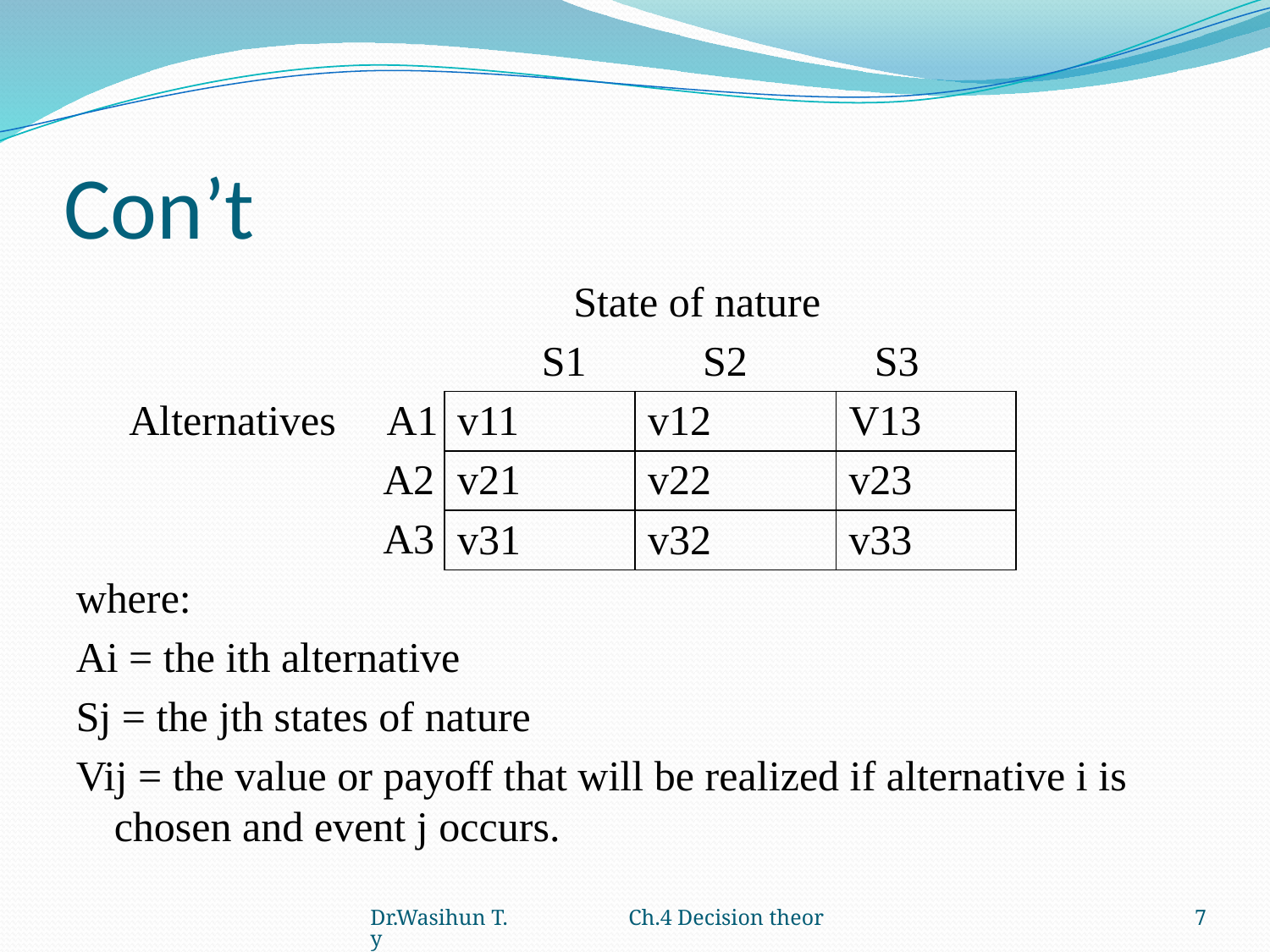

# Con’t
                                               State of nature
                                            S1           S2            S3
     Alternatives     A1
                             A2
                             A3
where:
Ai = the ith alternative
Sj = the jth states of nature
Vij = the value or payoff that will be realized if alternative i is chosen and event j occurs.

| v11 | v12 | V13 |
| --- | --- | --- |
| v21 | v22 | v23 |
| v31 | v32 | v33 |
Dr.Wasihun T.                      Ch.4 Decision theory
7